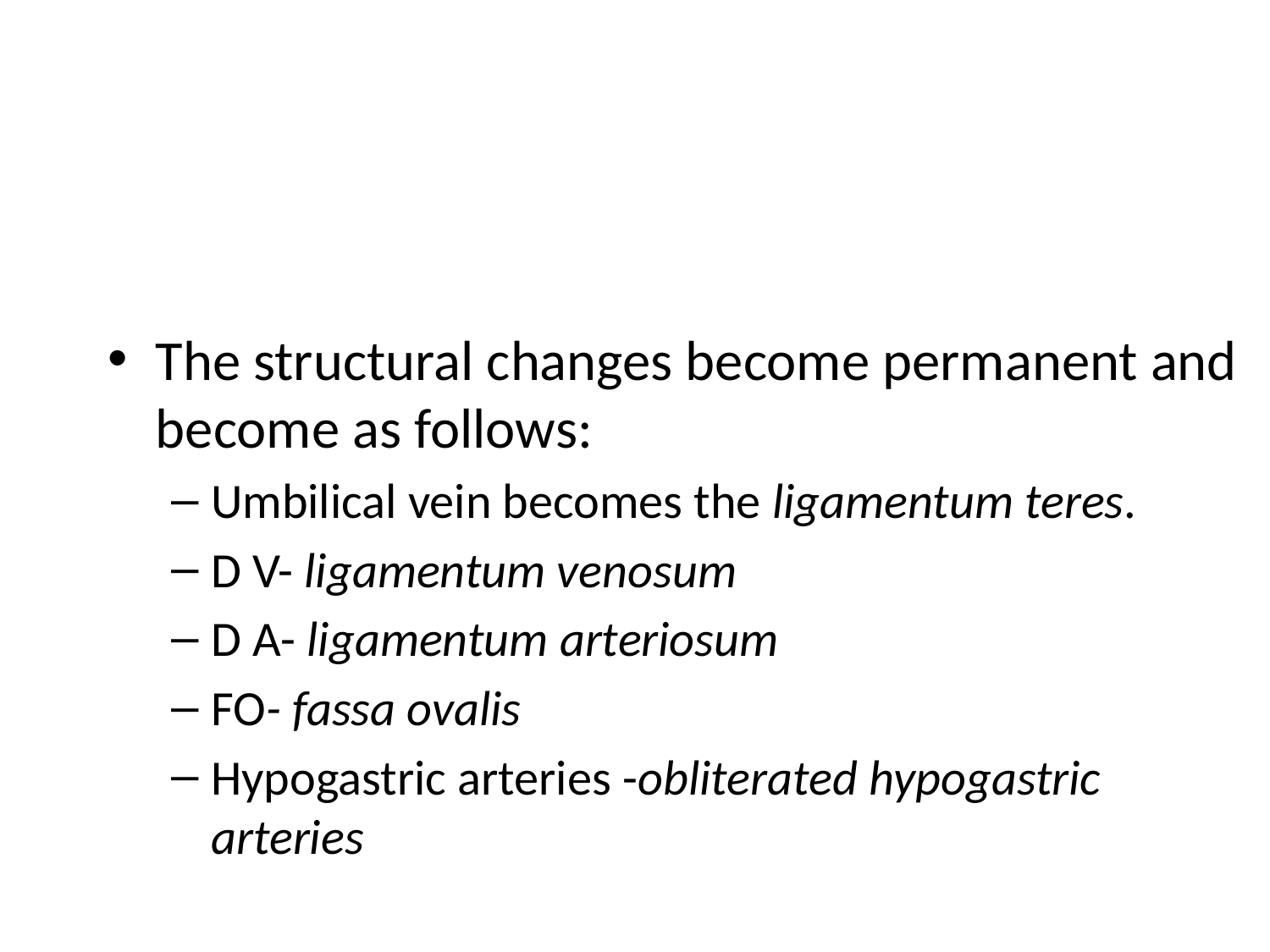

The structural changes become permanent and become as follows:
Umbilical vein becomes the ligamentum teres.
D V- ligamentum venosum
D A- ligamentum arteriosum
FO- fassa ovalis
Hypogastric arteries -obliterated hypogastric arteries